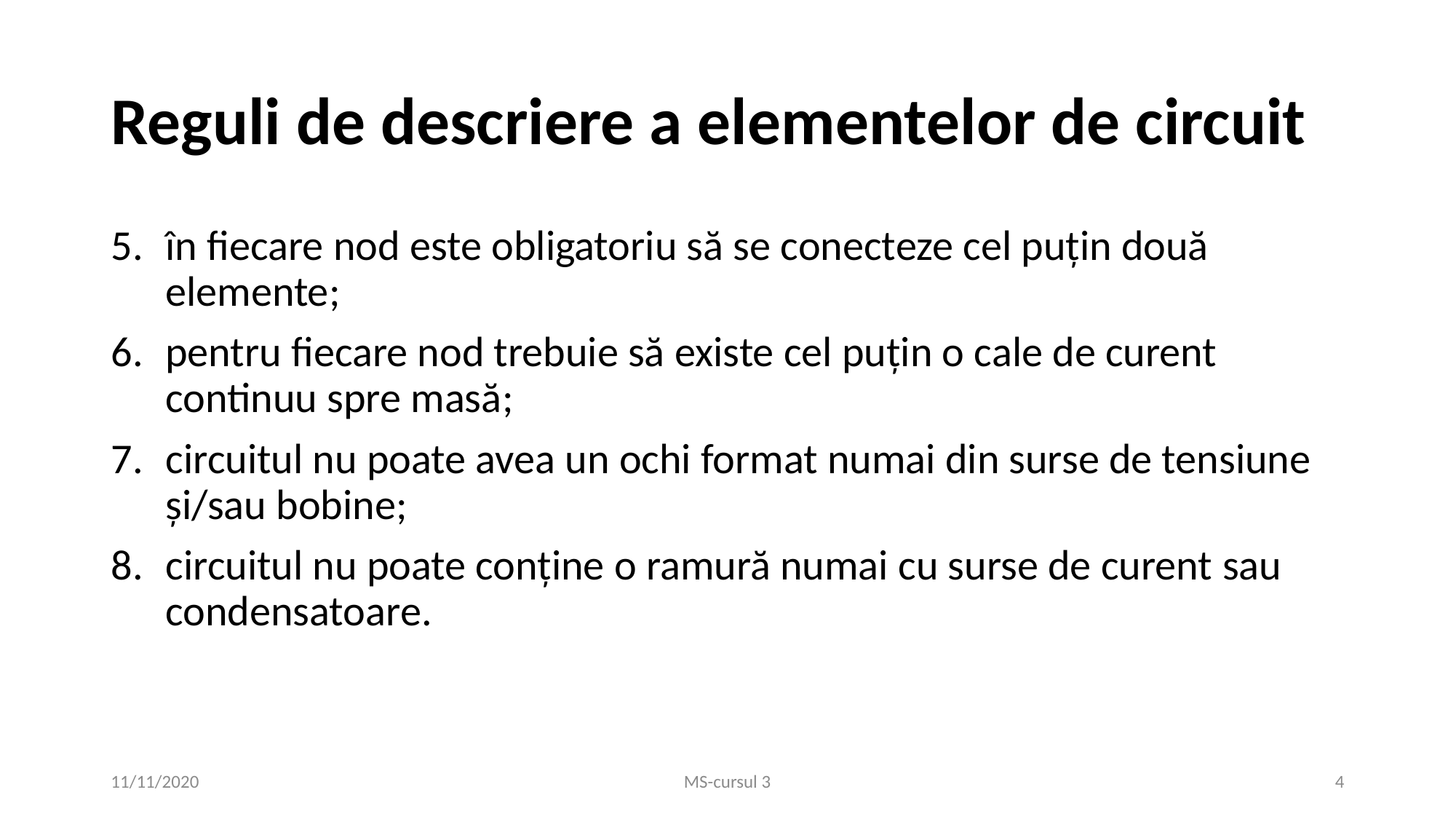

# Reguli de descriere a elementelor de circuit
în fiecare nod este obligatoriu să se conecteze cel puțin două elemente;
pentru fiecare nod trebuie să existe cel puțin o cale de curent continuu spre masă;
circuitul nu poate avea un ochi format numai din surse de tensiune şi/sau bobine;
circuitul nu poate conține o ramură numai cu surse de curent sau condensatoare.
11/11/2020
MS-cursul 3
4